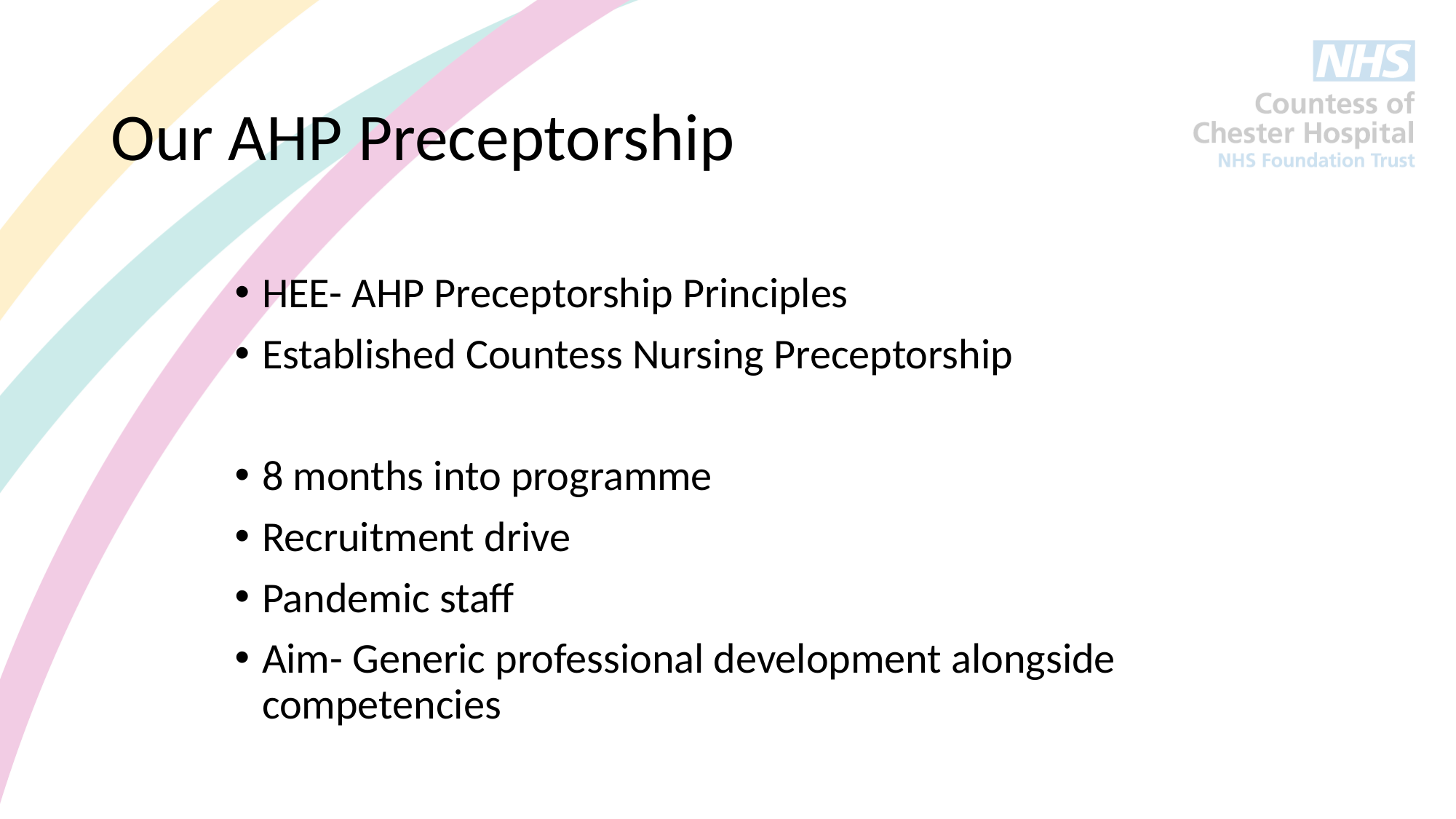

# Our AHP Preceptorship
HEE- AHP Preceptorship Principles
Established Countess Nursing Preceptorship

8 months into programme
Recruitment drive
Pandemic staff
Aim- Generic professional development alongside competencies